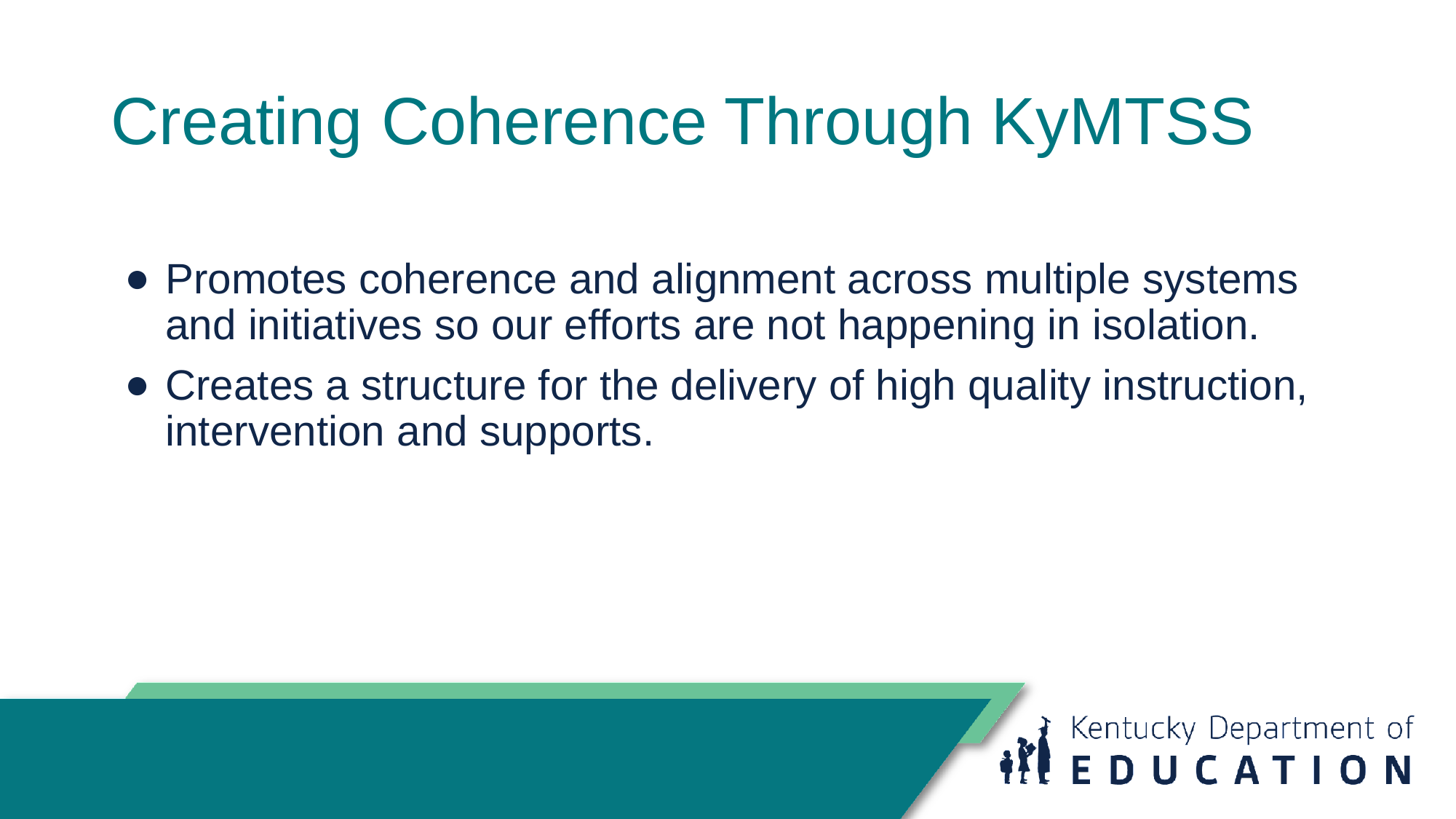

# Creating Coherence Through KyMTSS

Promotes coherence and alignment across multiple systems and initiatives so our efforts are not happening in isolation.
Creates a structure for the delivery of high quality instruction, intervention and supports.